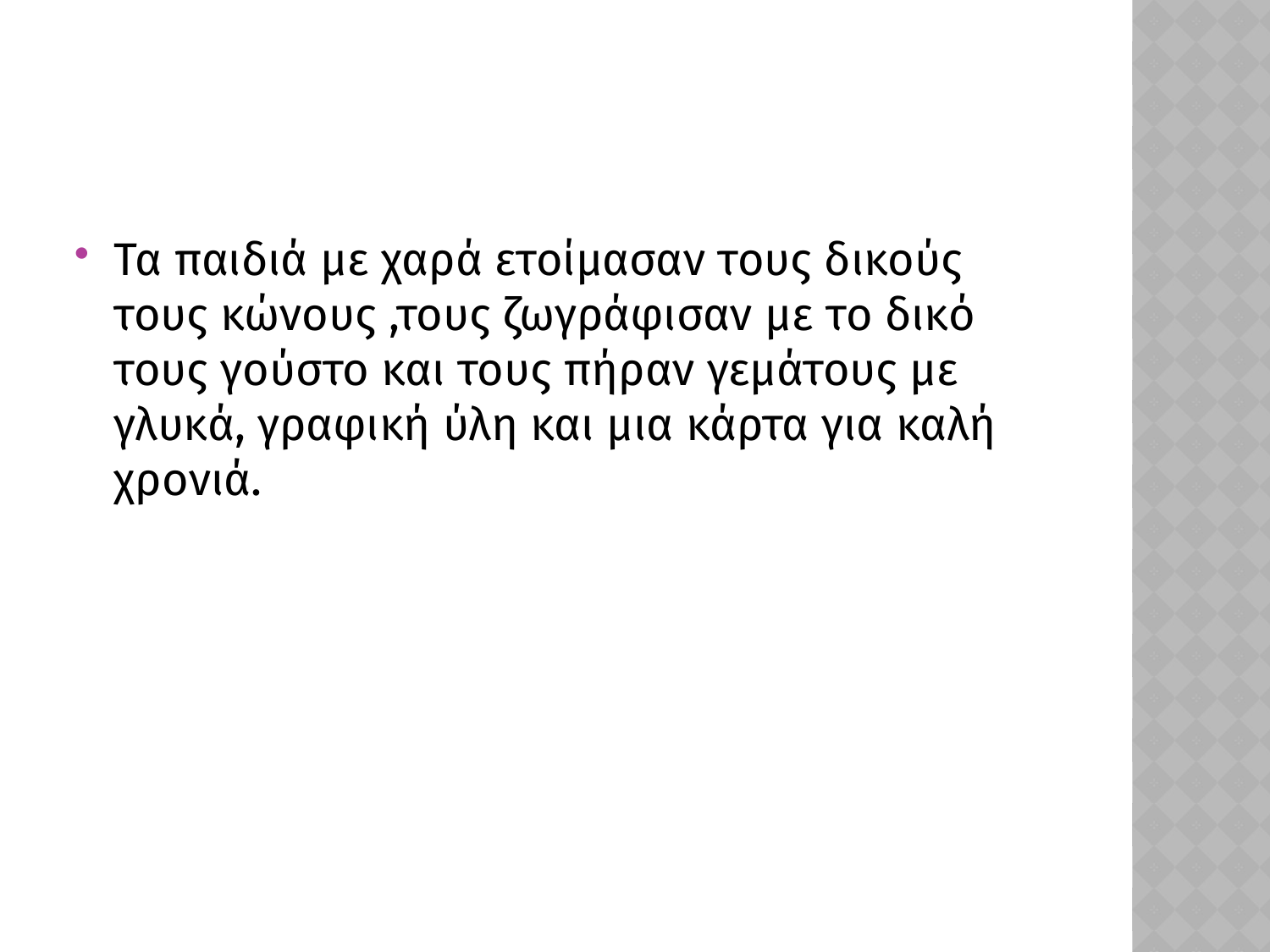

#
Τα παιδιά με χαρά ετοίμασαν τους δικούς τους κώνους ,τους ζωγράφισαν με το δικό τους γούστο και τους πήραν γεμάτους με γλυκά, γραφική ύλη και μια κάρτα για καλή χρονιά.